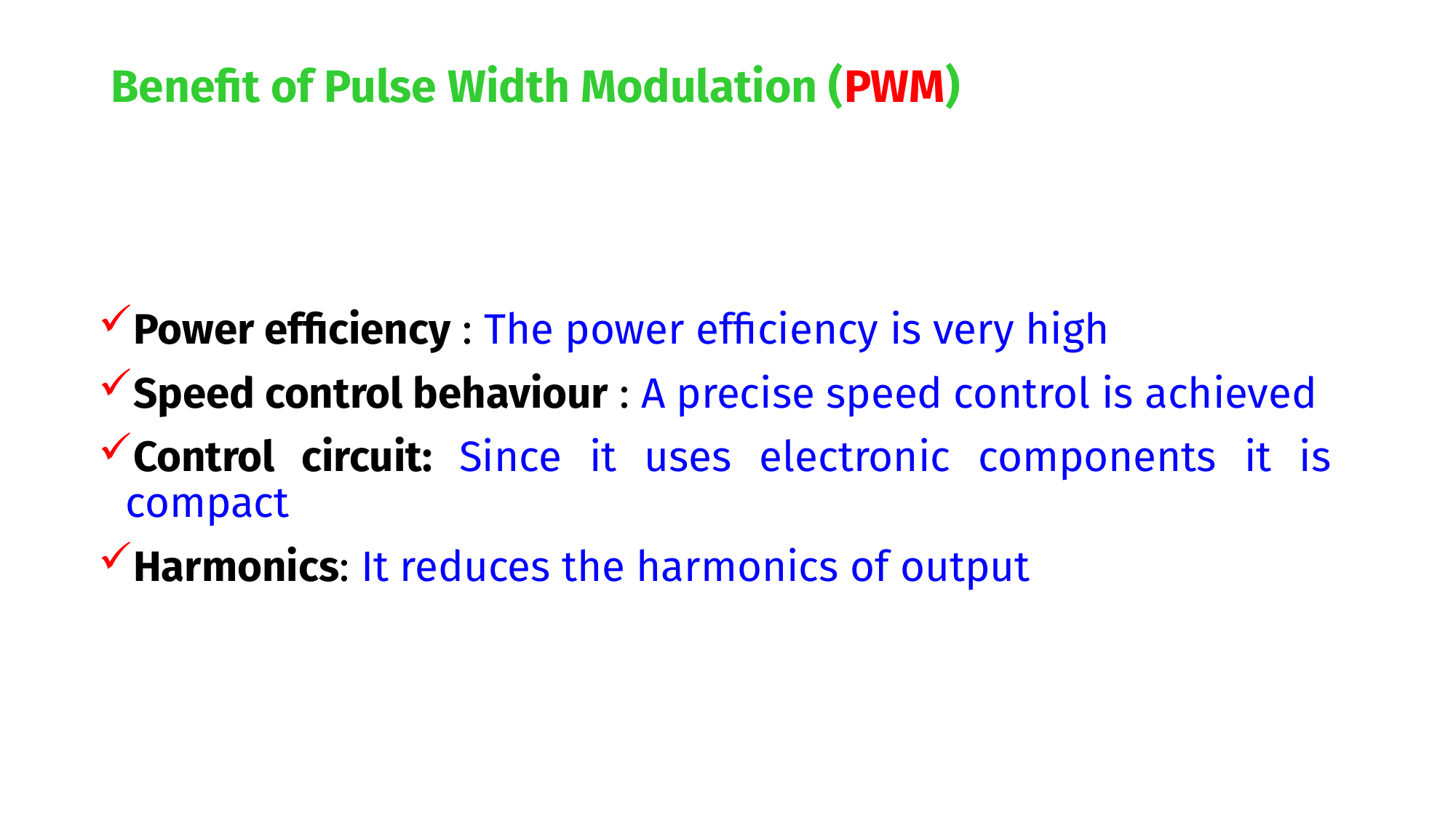

# Benefit of Pulse Width Modulation (PWM)

Power efficiency : The power efficiency is very high
Speed control behaviour : A precise speed control is achieved
Control circuit: Since it uses electronic components it is compact
Harmonics: It reduces the harmonics of output